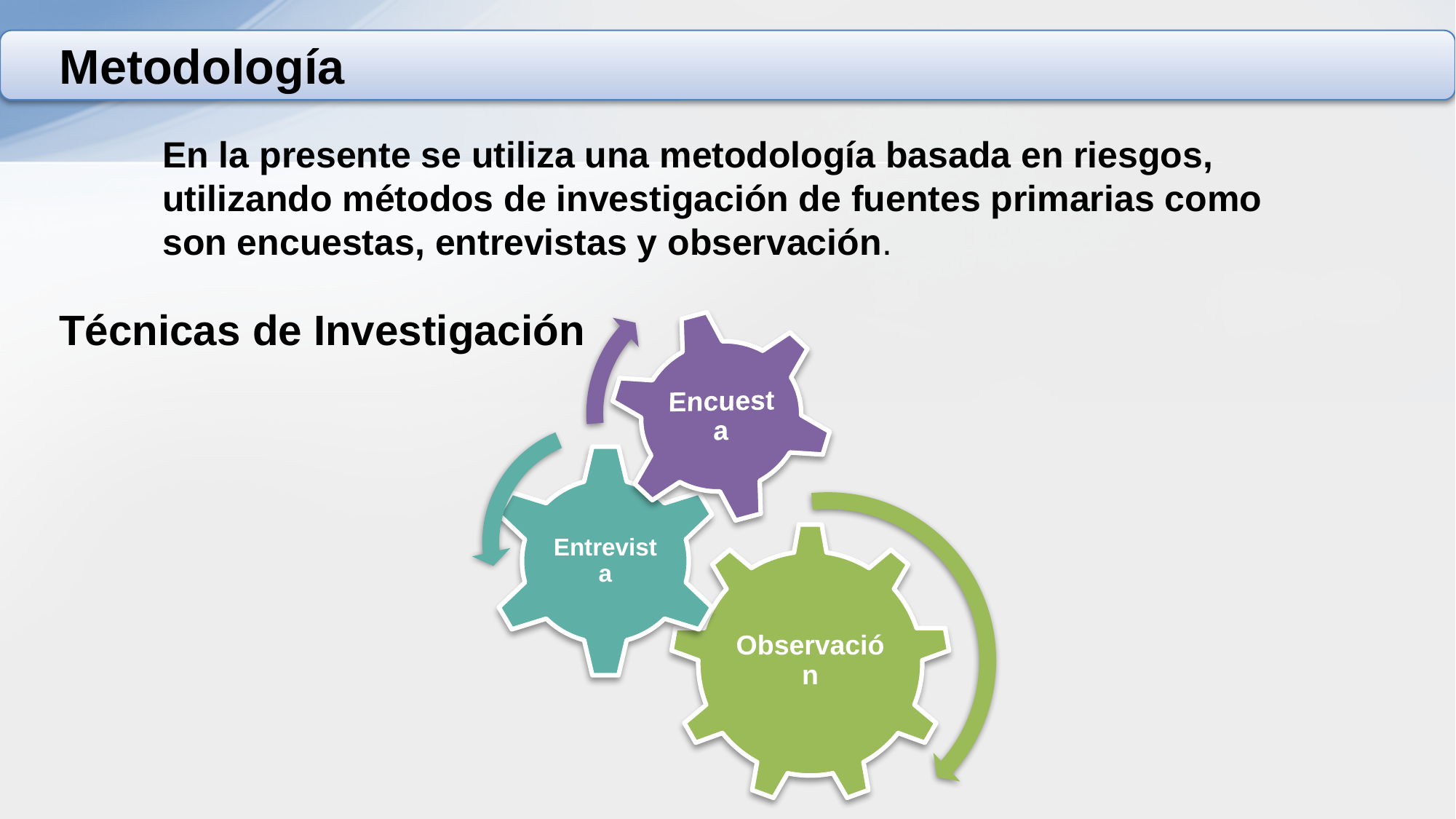

Metodología
En la presente se utiliza una metodología basada en riesgos, utilizando métodos de investigación de fuentes primarias como son encuestas, entrevistas y observación.
Observación
Entrevista
Encuesta
Técnicas de Investigación